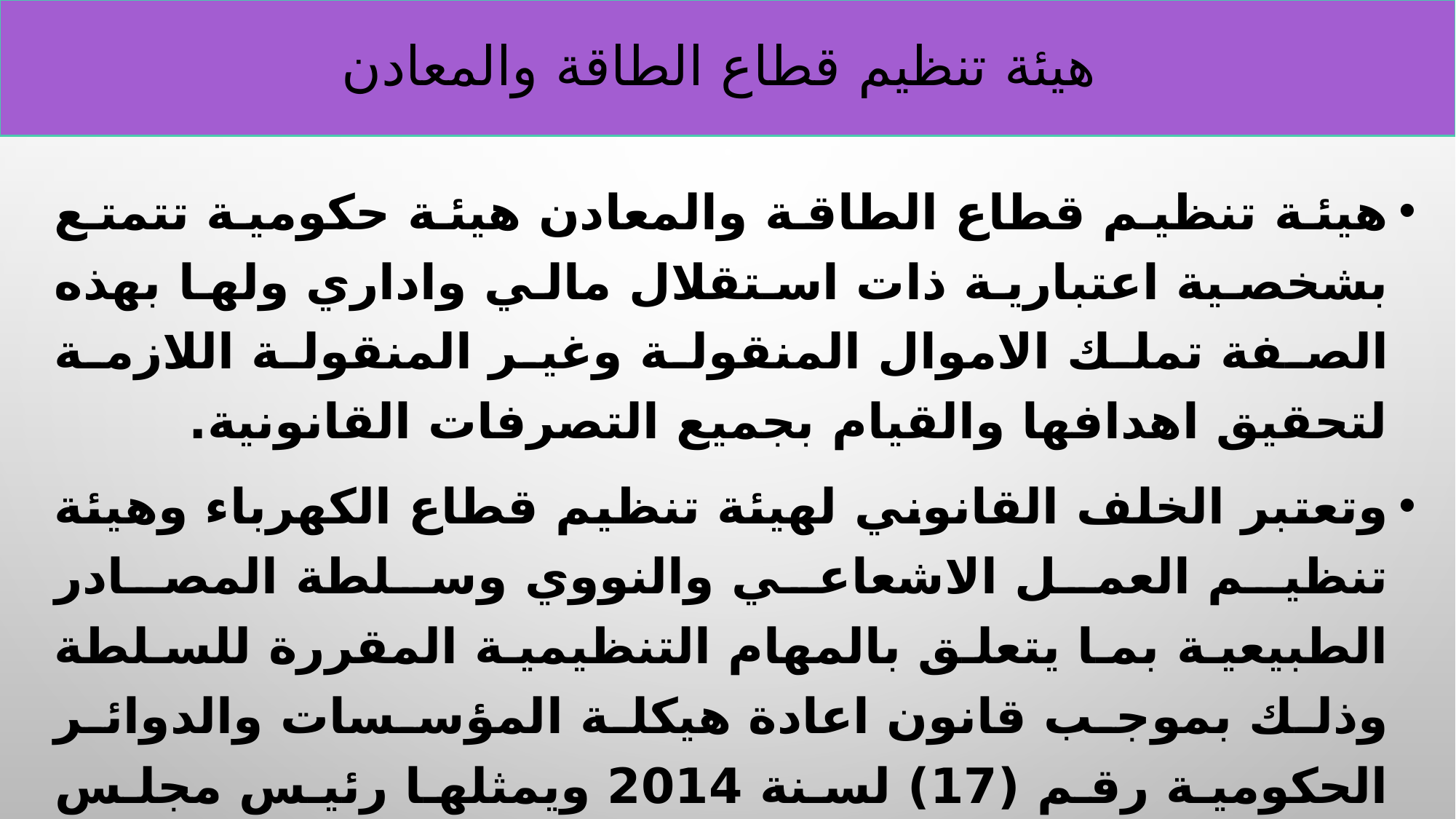

# هيئة تنظيم قطاع الطاقة والمعادن
هيئة تنظيم قطاع الطاقة والمعادن هيئة حكومية تتمتع بشخصية اعتبارية ذات استقلال مالي واداري ولها بهذه الصفة تملك الاموال المنقولة وغير المنقولة اللازمة لتحقيق اهدافها والقيام بجميع التصرفات القانونية.
وتعتبر الخلف القانوني لهيئة تنظيم قطاع الكهرباء وهيئة تنظيم العمل الاشعاعي والنووي وسلطة المصادر الطبيعية بما يتعلق بالمهام التنظيمية المقررة للسلطة وذلك بموجب قانون اعادة هيكلة المؤسسات والدوائر الحكومية رقم (17) لسنة 2014 ويمثلها رئيس مجلس المفوضين /الرئيس التنفيذي لدى الغير